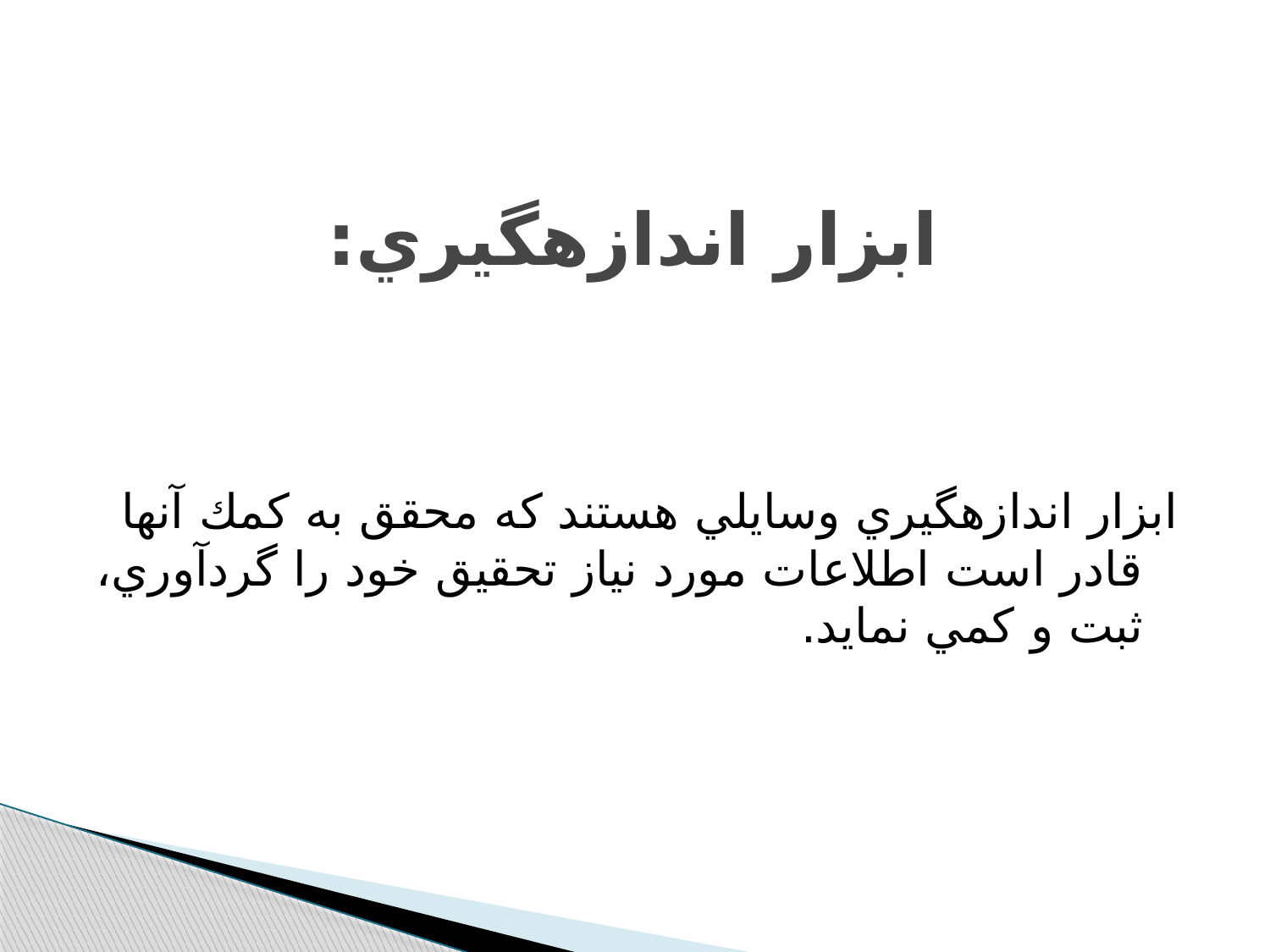

# ابزار اندازه‫گيري:
ابزار اندازه‫گيري وسايلي هستند كه محقق به كمك آنها قادر است اطلاعات مورد نياز تحقيق خود را گردآوري، ثبت و كمي نمايد.